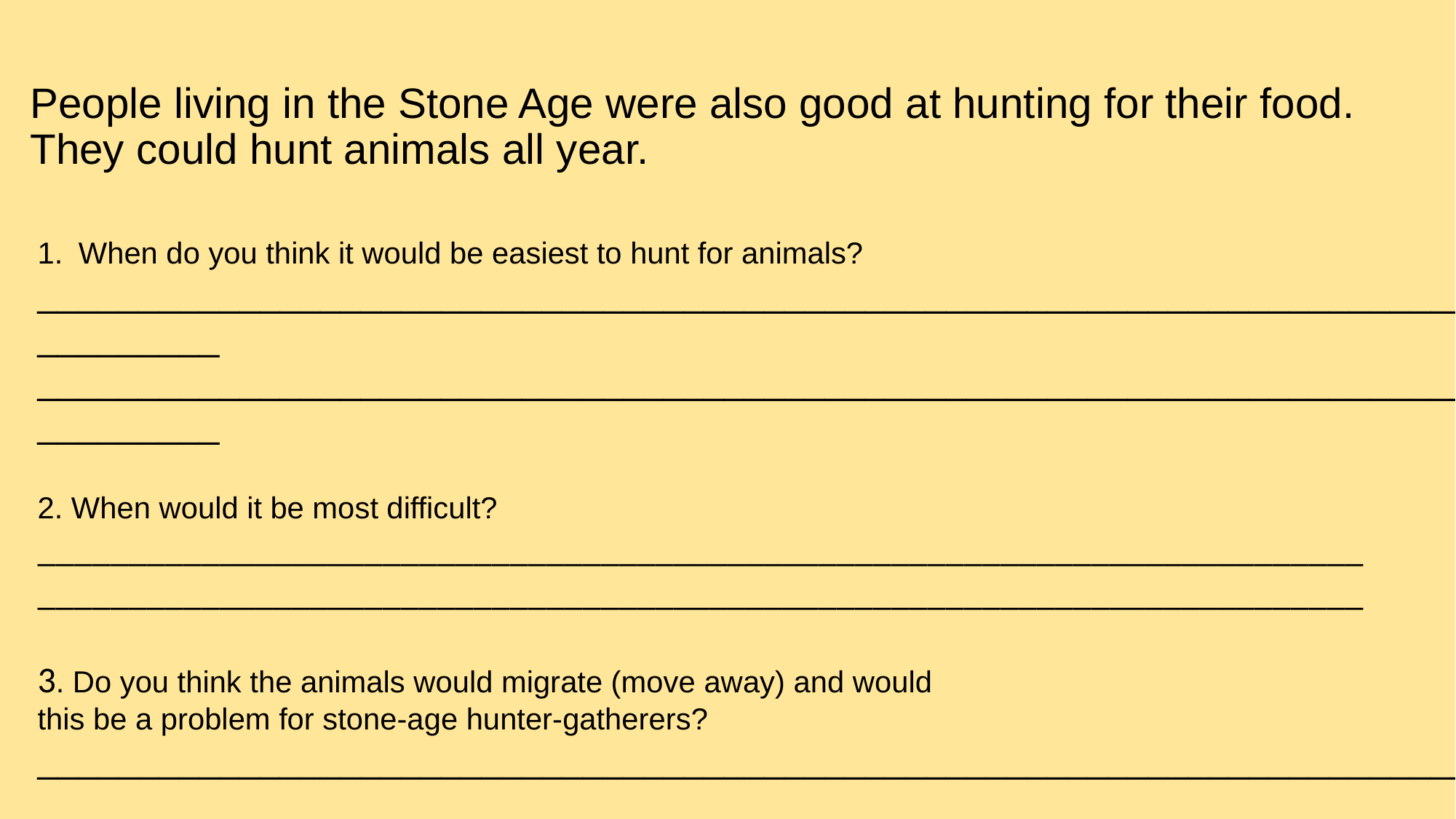

# People living in the Stone Age were also good at hunting for their food. They could hunt animals all year.
When do you think it would be easiest to hunt for animals?
_____________________________________________________________________________________
_____________________________________________________________________________________

2. When would it be most difficult?
_________________________________________________________________________
_________________________________________________________________________

3. Do you think the animals would migrate (move away) and would
this be a problem for stone-age hunter-gatherers?
_____________________________________________________________________________________
_____________________________________________________________________________________